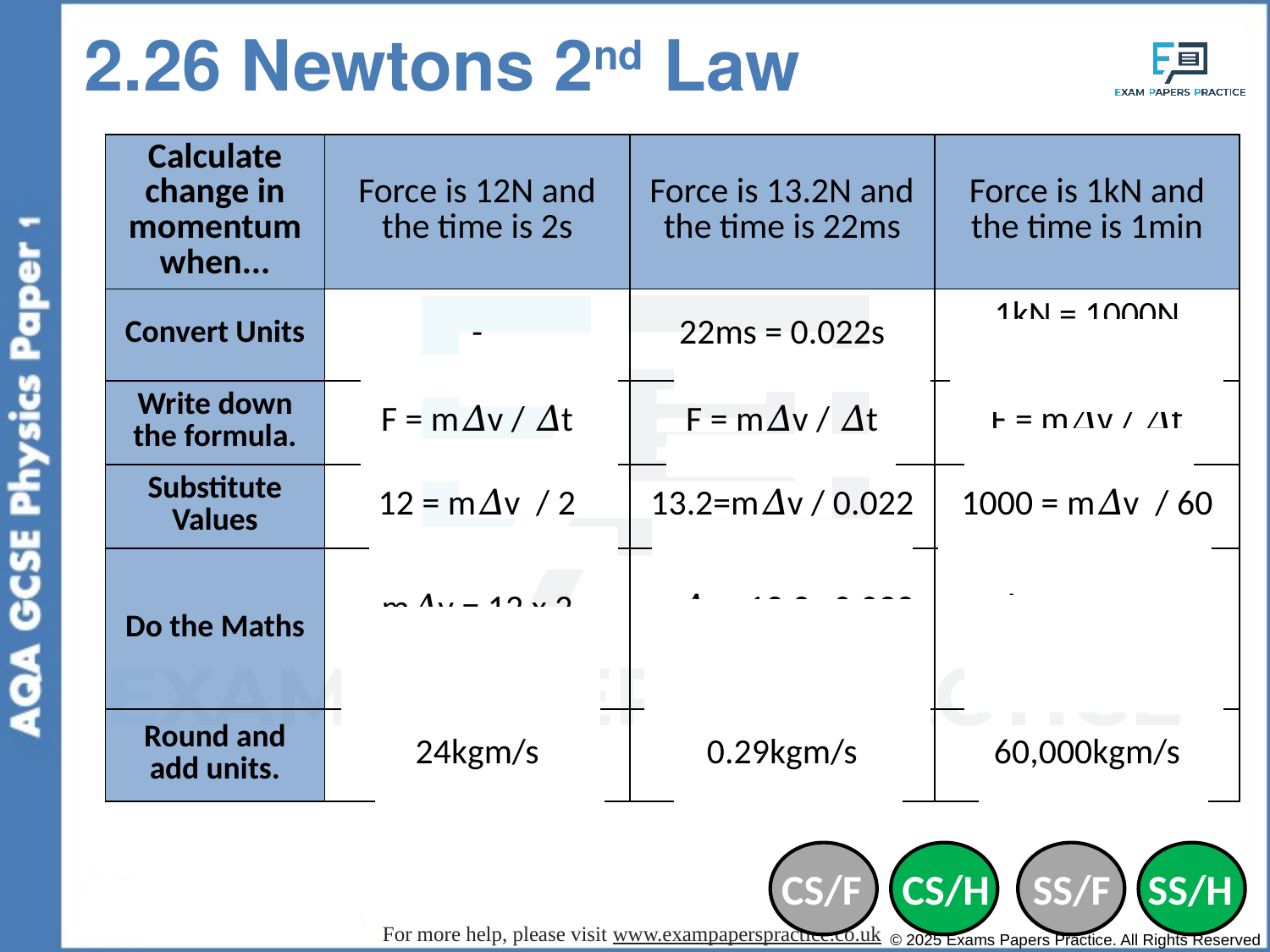

2.26 Newtons 2nd Law
| Calculate change in momentum when... | Force is 12N and the time is 2s | Force is 13.2N and the time is 22ms | Force is 1kN and the time is 1min |
| --- | --- | --- | --- |
| Convert Units | - | 22ms = 0.022s | 1kN = 1000N 1min = 60s |
| Write down the formula. | F = m𝛥v / 𝛥t | F = m𝛥v / 𝛥t | F = m𝛥v / 𝛥t |
| Substitute Values | 12 = m𝛥v / 2 | 13.2=m𝛥v / 0.022 | 1000 = m𝛥v / 60 |
| Do the Maths | m𝛥v = 12 x 2 =24 | m𝛥v= 13.2x 0.022 = 0.2904 | m𝛥v = 1000 x 60 = 60,000 |
| Round and add units. | 24kgm/s | 0.29kgm/s | 60,000kgm/s |